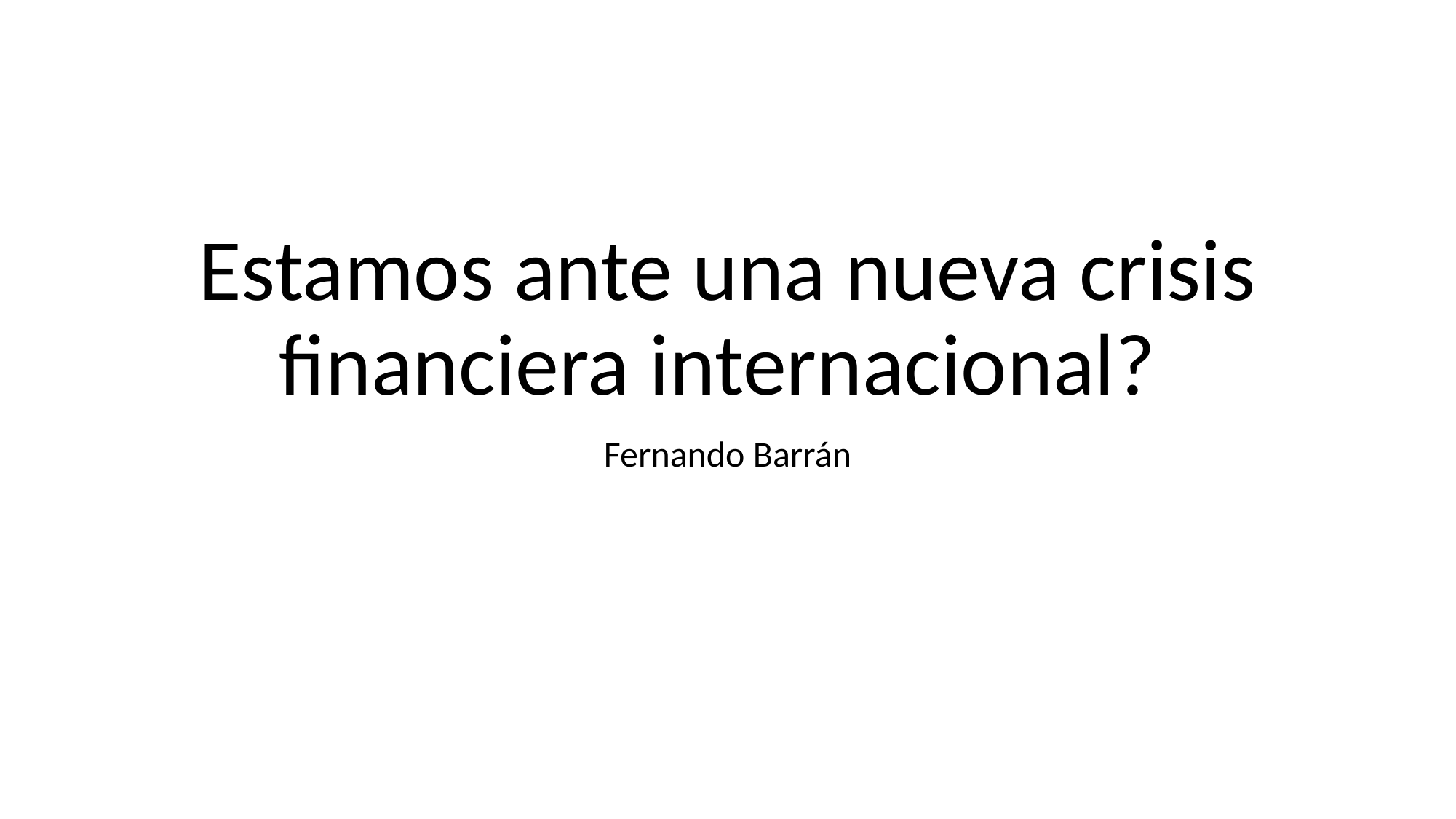

# Estamos ante una nueva crisis financiera internacional?
Fernando Barrán